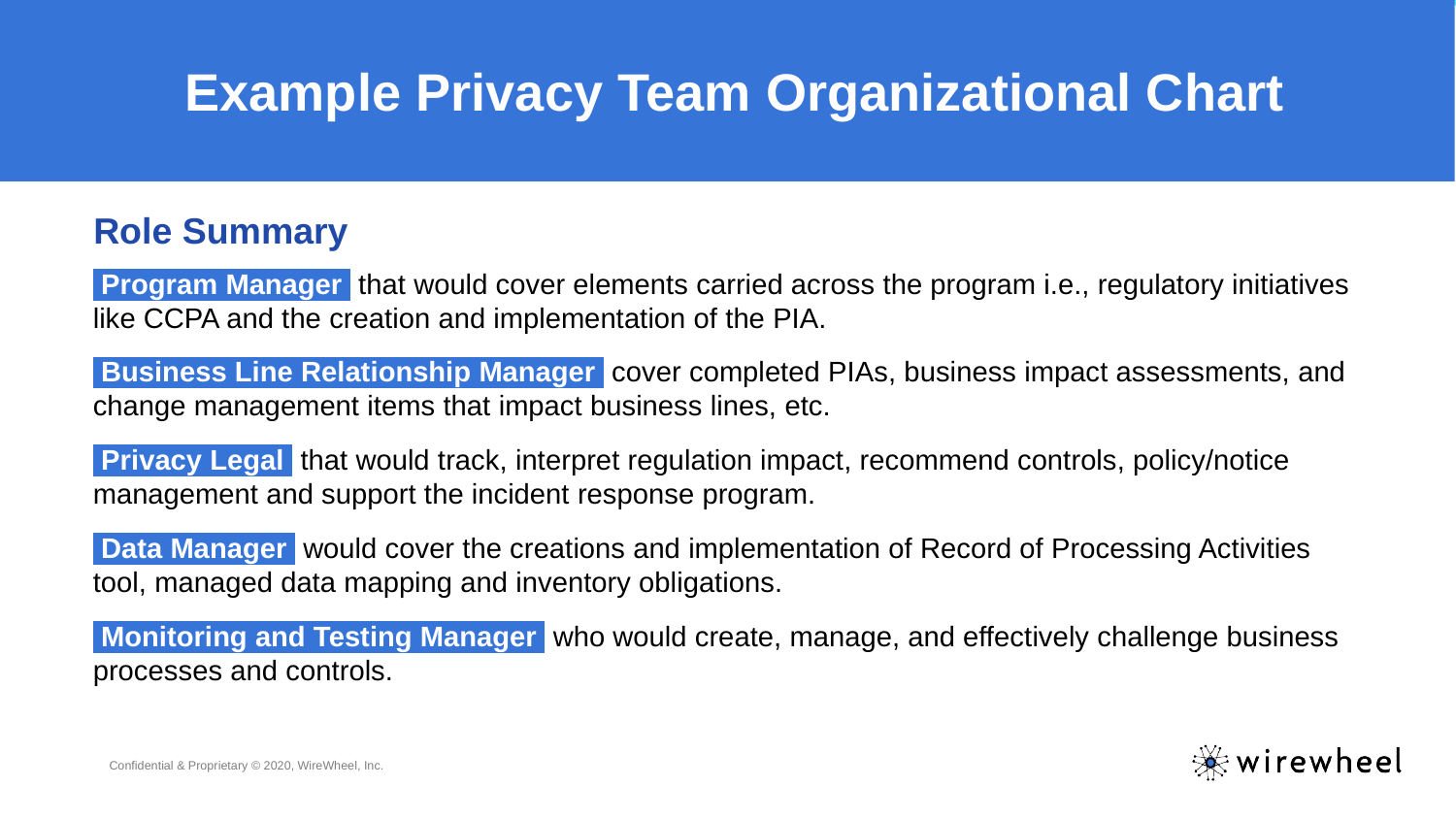

Example Privacy Team Organizational Chart
Role Summary
 Program Manager  that would cover elements carried across the program i.e., regulatory initiatives like CCPA and the creation and implementation of the PIA.
 Business Line Relationship Manager  cover completed PIAs, business impact assessments, and change management items that impact business lines, etc.
 Privacy Legal  that would track, interpret regulation impact, recommend controls, policy/notice management and support the incident response program.
 Data Manager  would cover the creations and implementation of Record of Processing Activities tool, managed data mapping and inventory obligations.
 Monitoring and Testing Manager  who would create, manage, and effectively challenge business processes and controls.